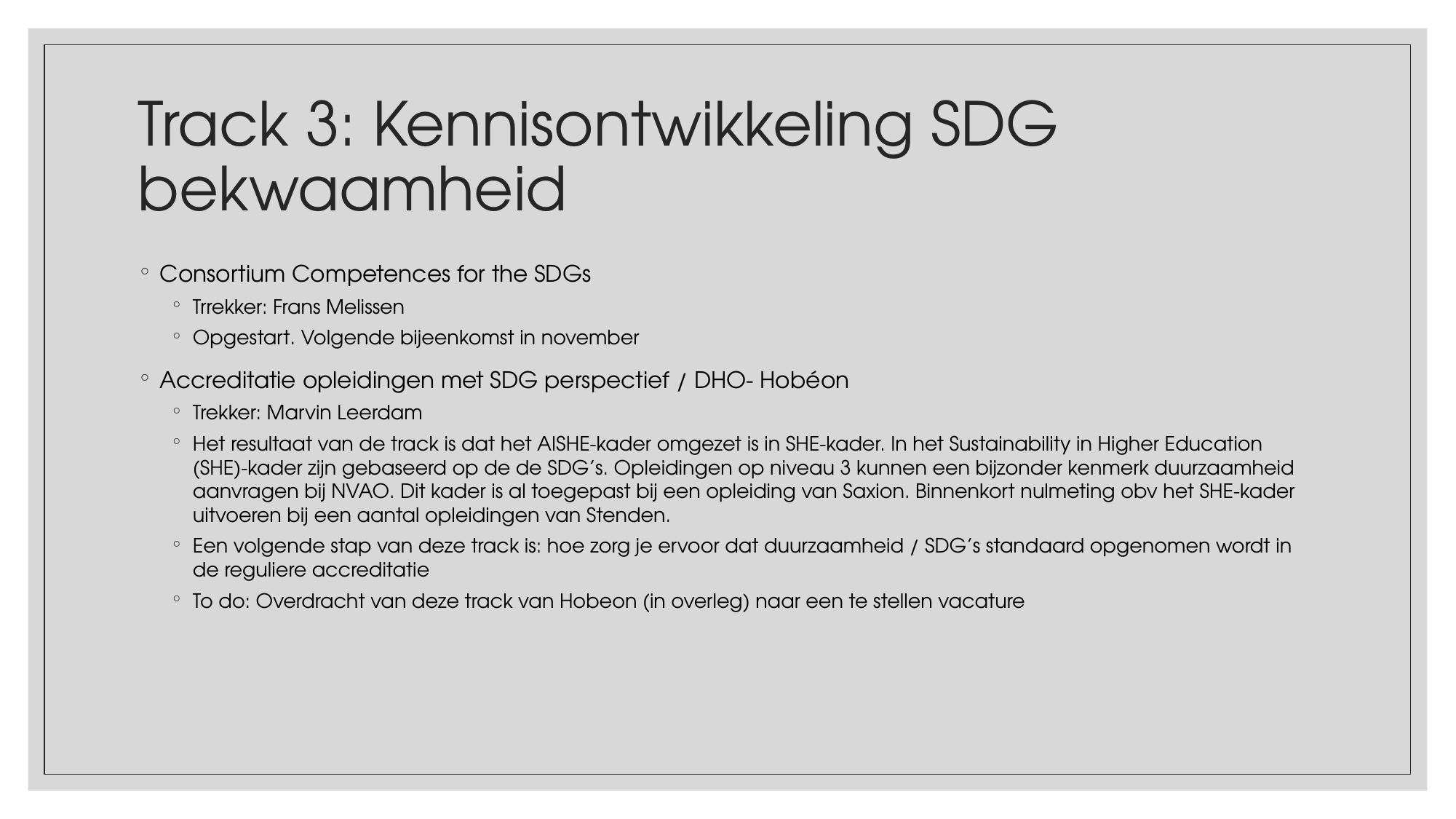

# Track 3: Kennisontwikkeling SDG bekwaamheid
Consortium Competences for the SDGs
Trrekker: Frans Melissen
Opgestart. Volgende bijeenkomst in november
Accreditatie opleidingen met SDG perspectief / DHO- Hobéon
Trekker: Marvin Leerdam
Het resultaat van de track is dat het AISHE-kader omgezet is in SHE-kader. In het Sustainability in Higher Education (SHE)-kader zijn gebaseerd op de de SDG’s. Opleidingen op niveau 3 kunnen een bijzonder kenmerk duurzaamheid aanvragen bij NVAO. Dit kader is al toegepast bij een opleiding van Saxion. Binnenkort nulmeting obv het SHE-kader uitvoeren bij een aantal opleidingen van Stenden.
Een volgende stap van deze track is: hoe zorg je ervoor dat duurzaamheid / SDG’s standaard opgenomen wordt in de reguliere accreditatie
To do: Overdracht van deze track van Hobeon (in overleg) naar een te stellen vacature